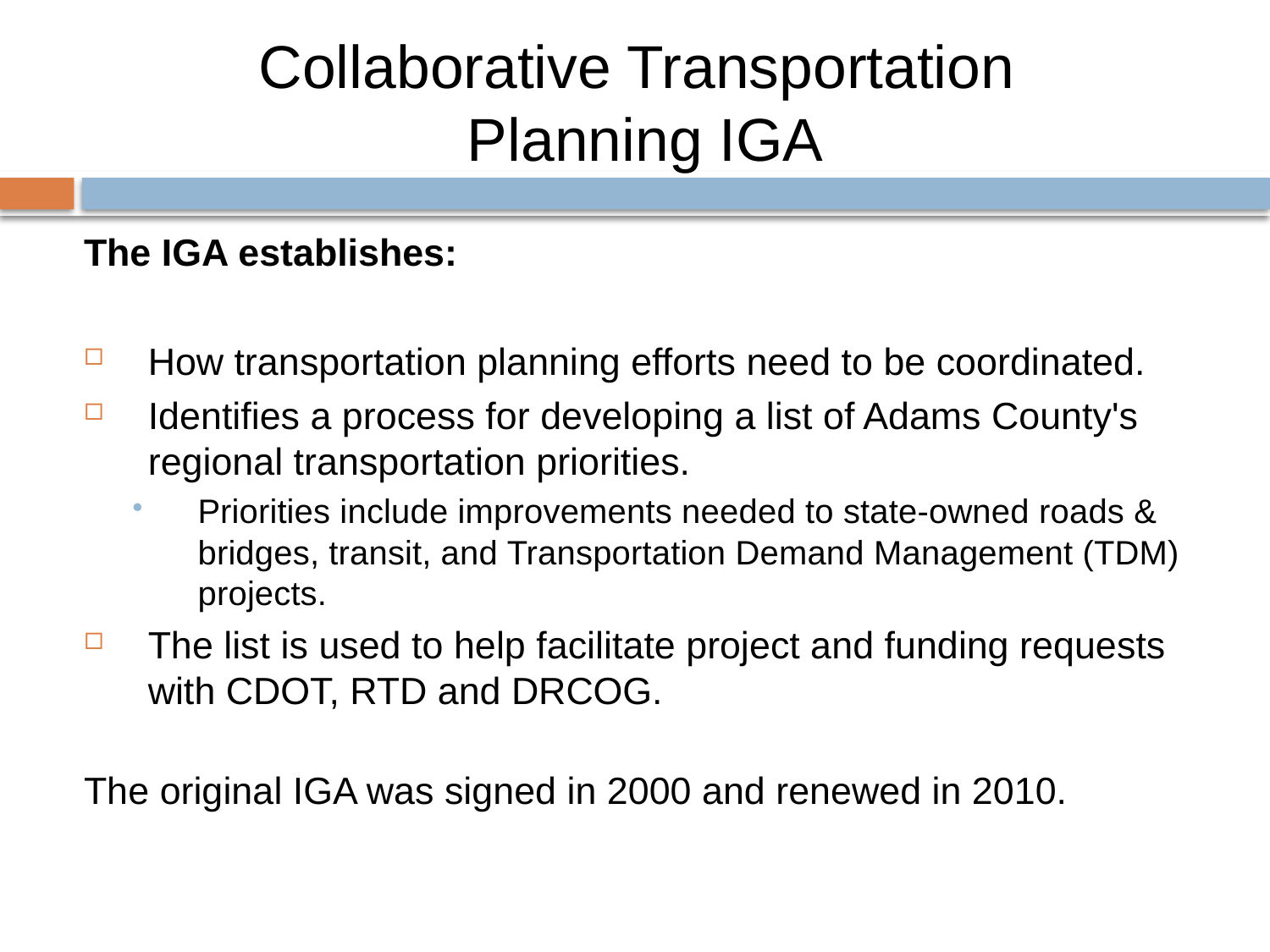

Collaborative Transportation
Planning IGA
The IGA establishes:

How transportation planning efforts need to be coordinated.
Identifies a process for developing a list of Adams County's regional transportation priorities.
Priorities include improvements needed to state-owned roads & bridges, transit, and Transportation Demand Management (TDM) projects.
The list is used to help facilitate project and funding requests with CDOT, RTD and DRCOG.
The original IGA was signed in 2000 and renewed in 2010.